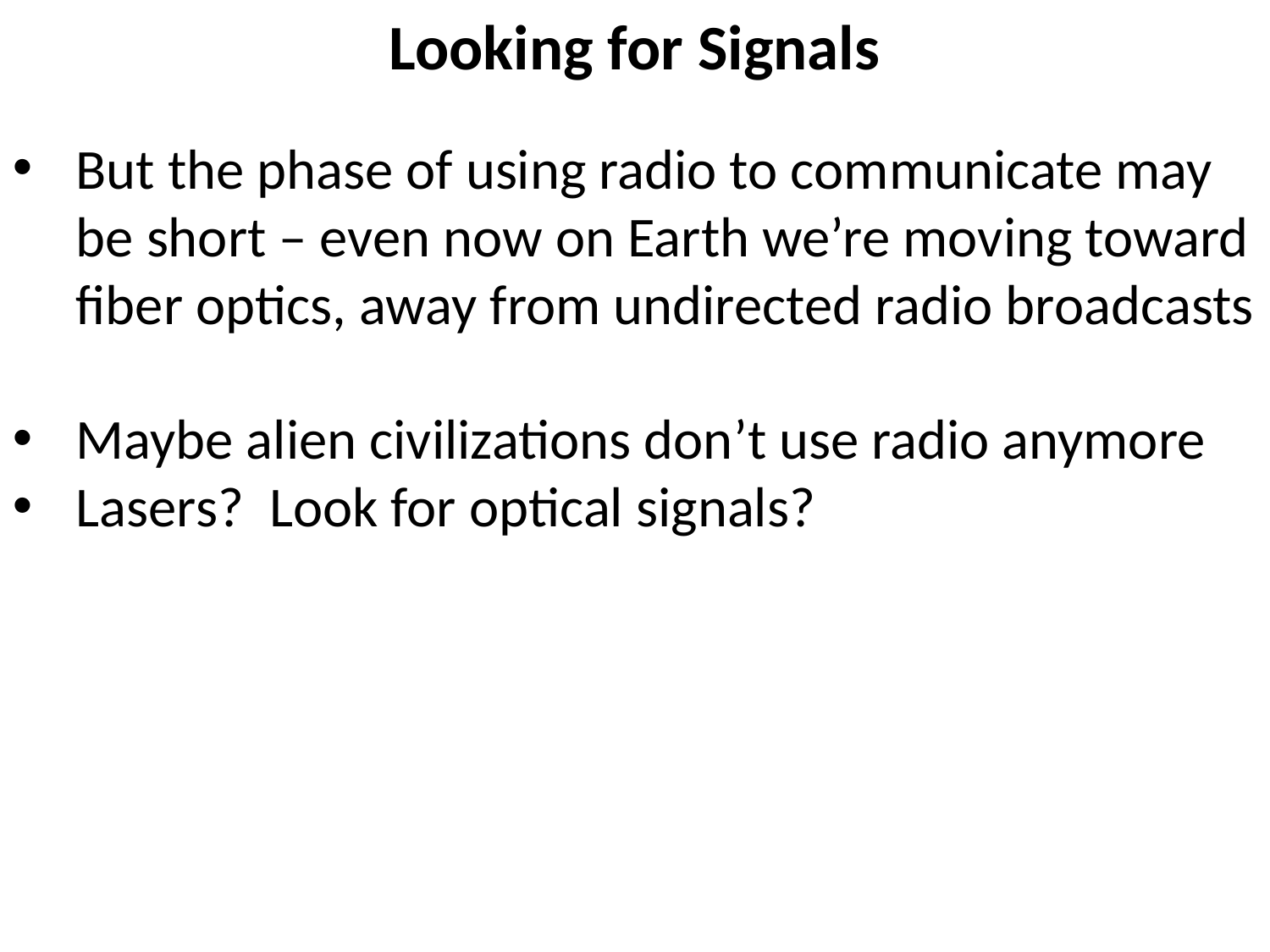

Looking for Signals
But the phase of using radio to communicate may be short – even now on Earth we’re moving toward fiber optics, away from undirected radio broadcasts

Maybe alien civilizations don’t use radio anymore
Lasers?  Look for optical signals?